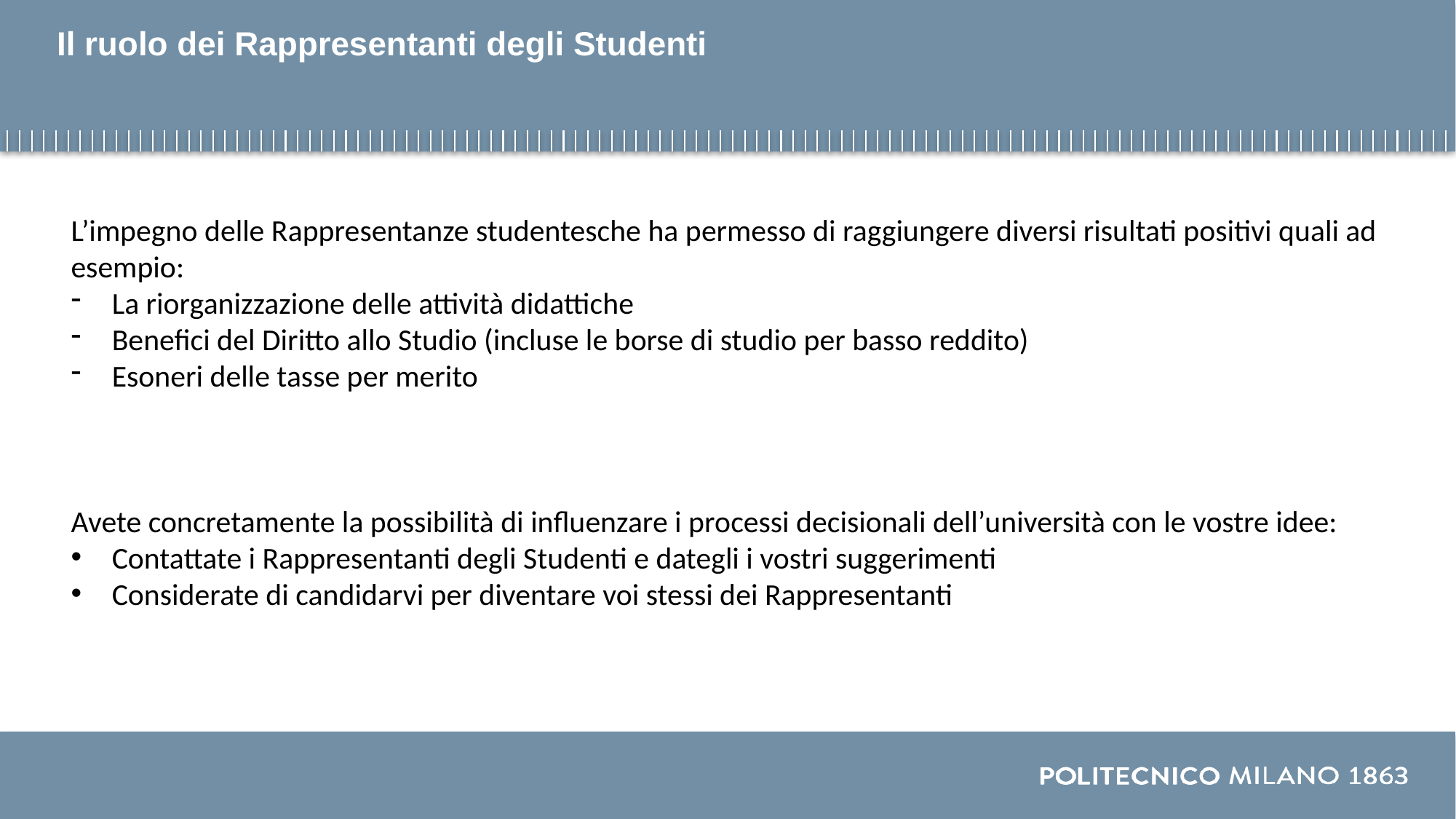

# Il ruolo dei Rappresentanti degli Studenti

L’impegno delle Rappresentanze studentesche ha permesso di raggiungere diversi risultati positivi quali ad esempio:
La riorganizzazione delle attività didattiche
Benefici del Diritto allo Studio (incluse le borse di studio per basso reddito)
Esoneri delle tasse per merito

Avete concretamente la possibilità di influenzare i processi decisionali dell’università con le vostre idee:
Contattate i Rappresentanti degli Studenti e dategli i vostri suggerimenti
Considerate di candidarvi per diventare voi stessi dei Rappresentanti